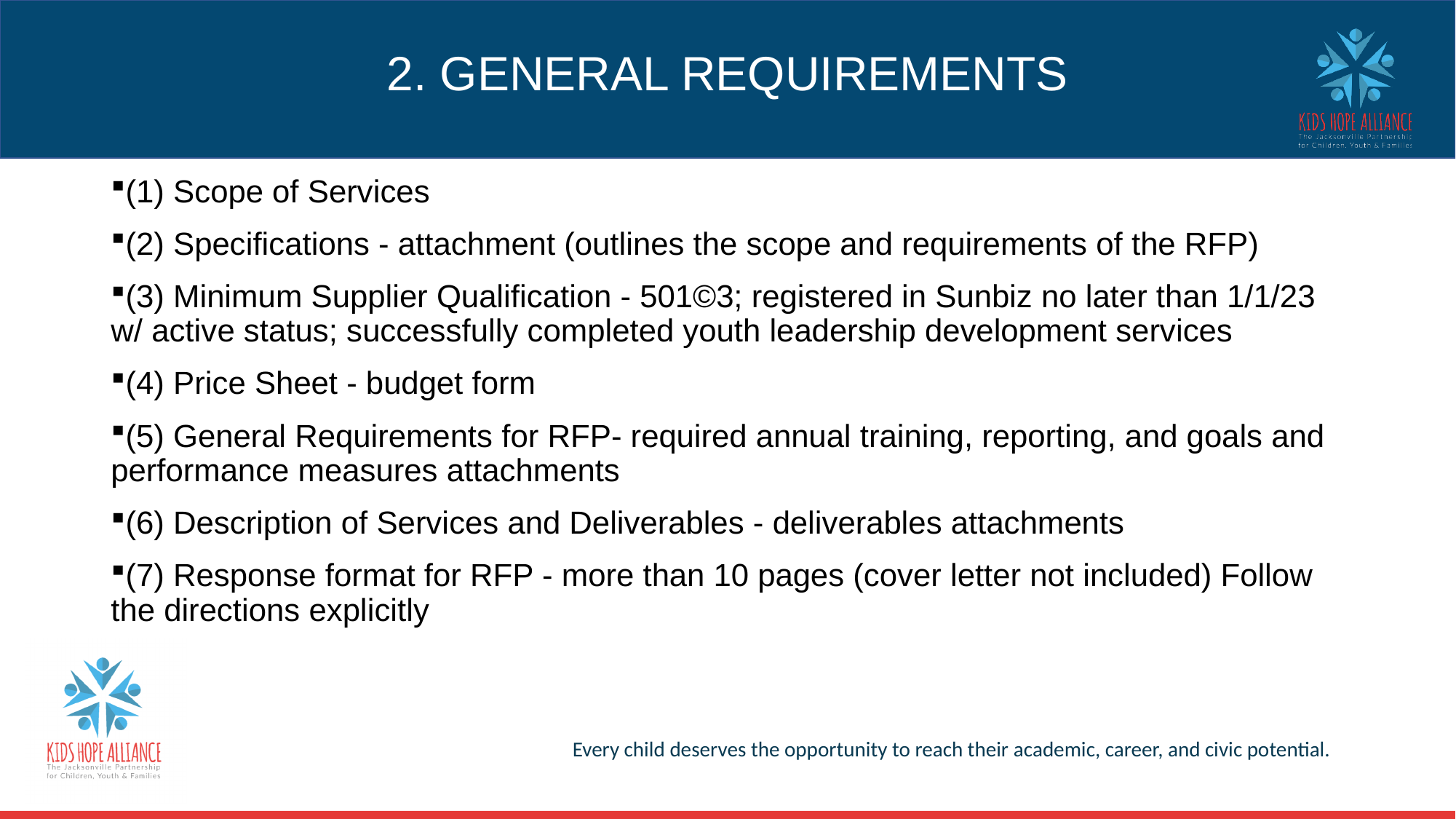

# 2. GENERAL REQUIREMENTS
(1) Scope of Services
(2) Specifications - attachment (outlines the scope and requirements of the RFP)
(3) Minimum Supplier Qualification - 501©3; registered in Sunbiz no later than 1/1/23 w/ active status; successfully completed youth leadership development services
(4) Price Sheet - budget form
(5) General Requirements for RFP- required annual training, reporting, and goals and performance measures attachments
(6) Description of Services and Deliverables - deliverables attachments
(7) Response format for RFP - more than 10 pages (cover letter not included) Follow the directions explicitly